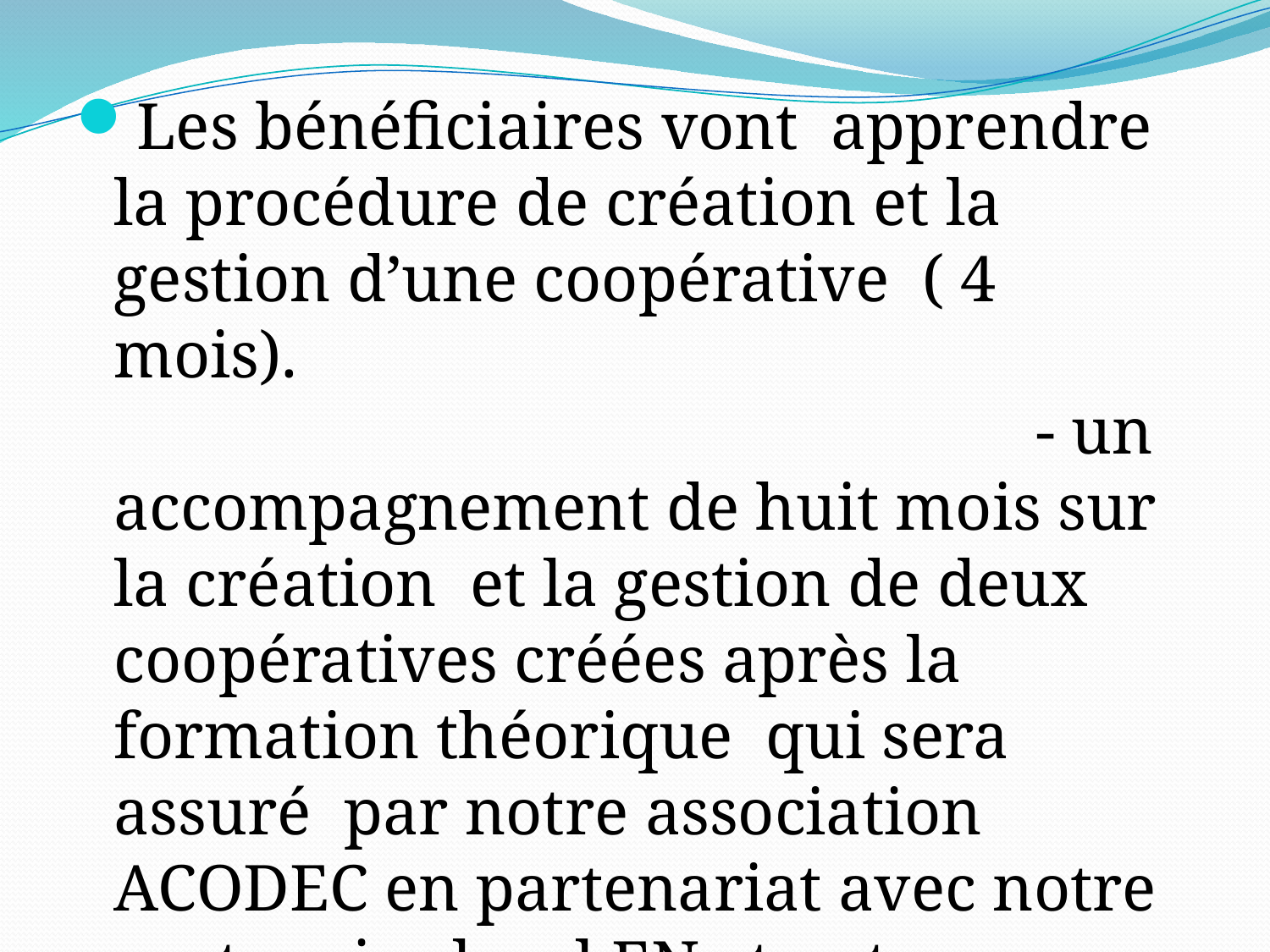

Les bénéficiaires vont  apprendre la procédure de création et la gestion d’une coopérative  ( 4 mois).                                                                                                               - un accompagnement de huit mois sur la création  et la gestion de deux coopératives créées après la formation théorique  qui sera assuré  par notre association ACODEC en partenariat avec notre partenaire local EN et notre partenaire français ABELIA